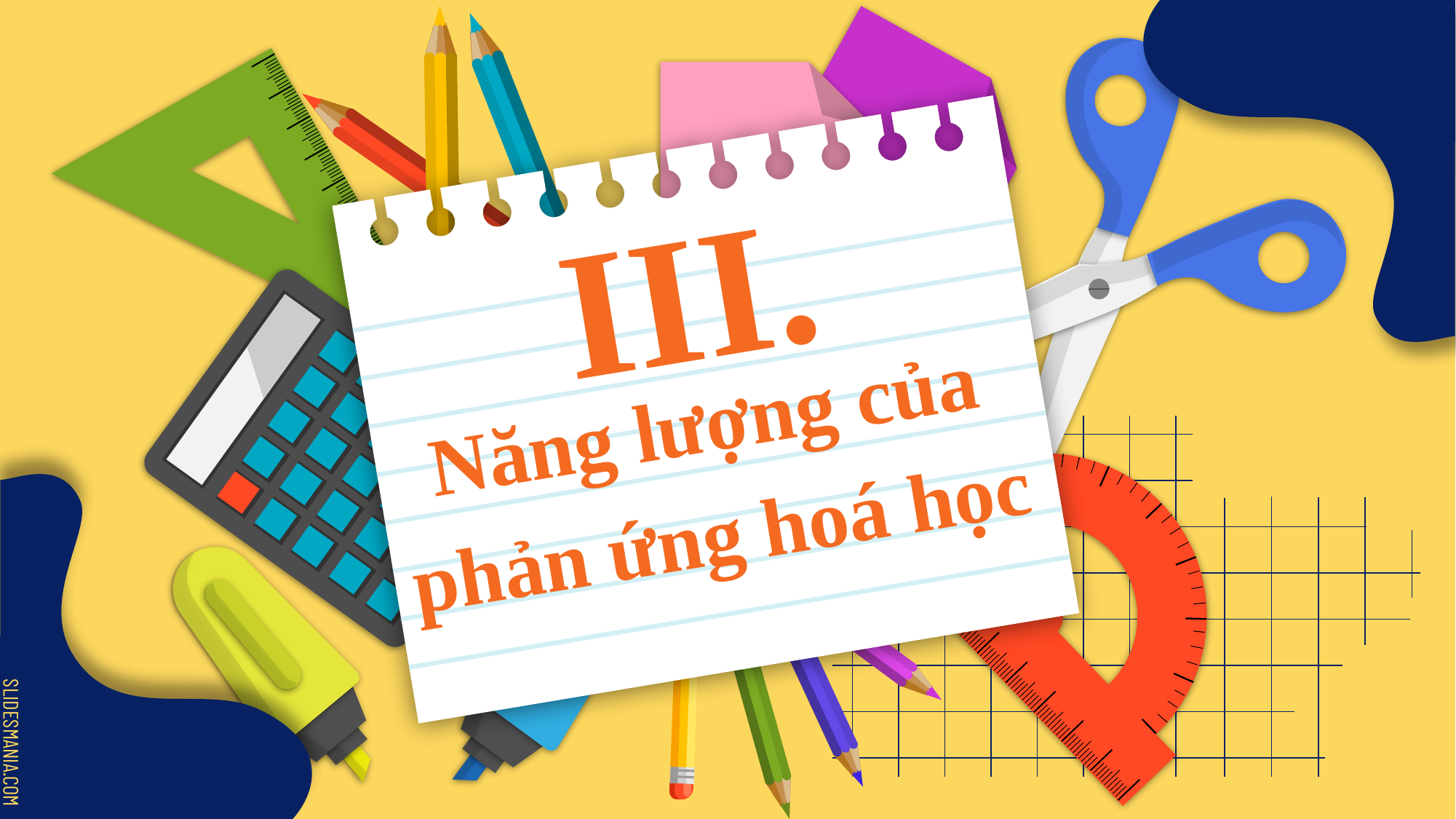

# III.
Năng lượng của phản ứng hoá học